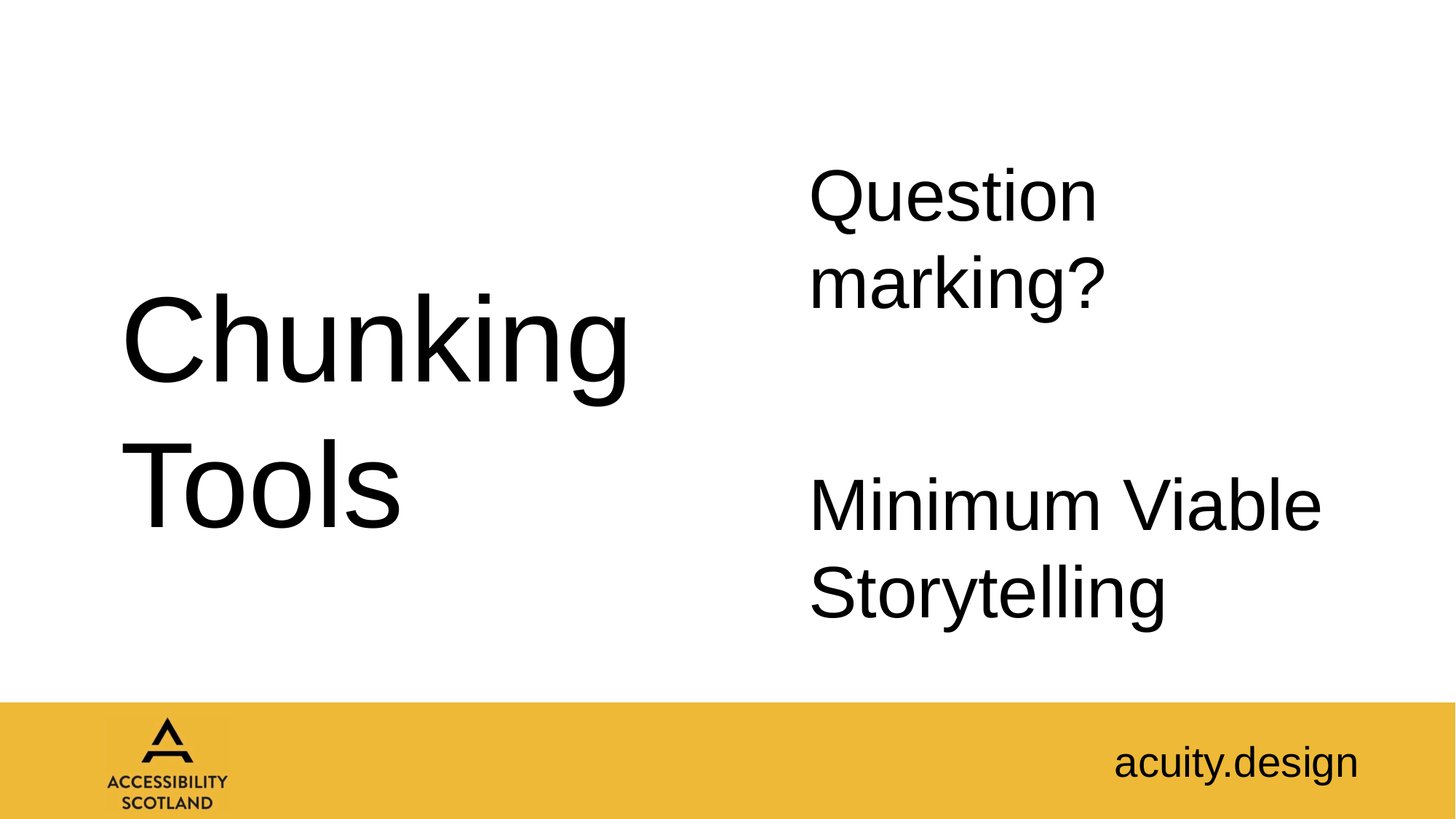

Question marking?
Chunking Tools
Minimum Viable Storytelling